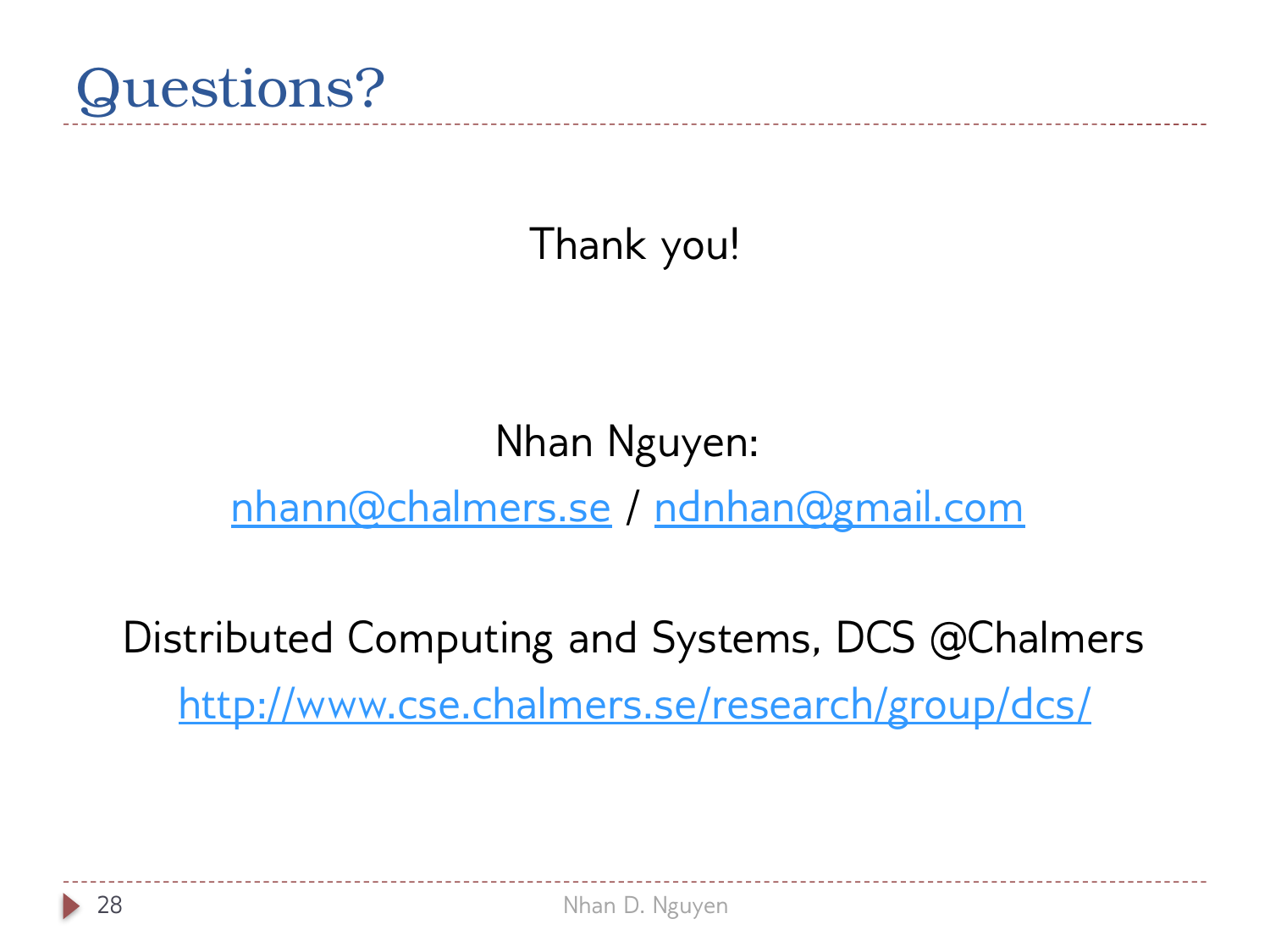

# Questions?

Thank you!

Nhan Nguyen:
nhann@chalmers.se / ndnhan@gmail.com

Distributed Computing and Systems, DCS @Chalmers
http://www.cse.chalmers.se/research/group/dcs/

28
Nhan D. Nguyen